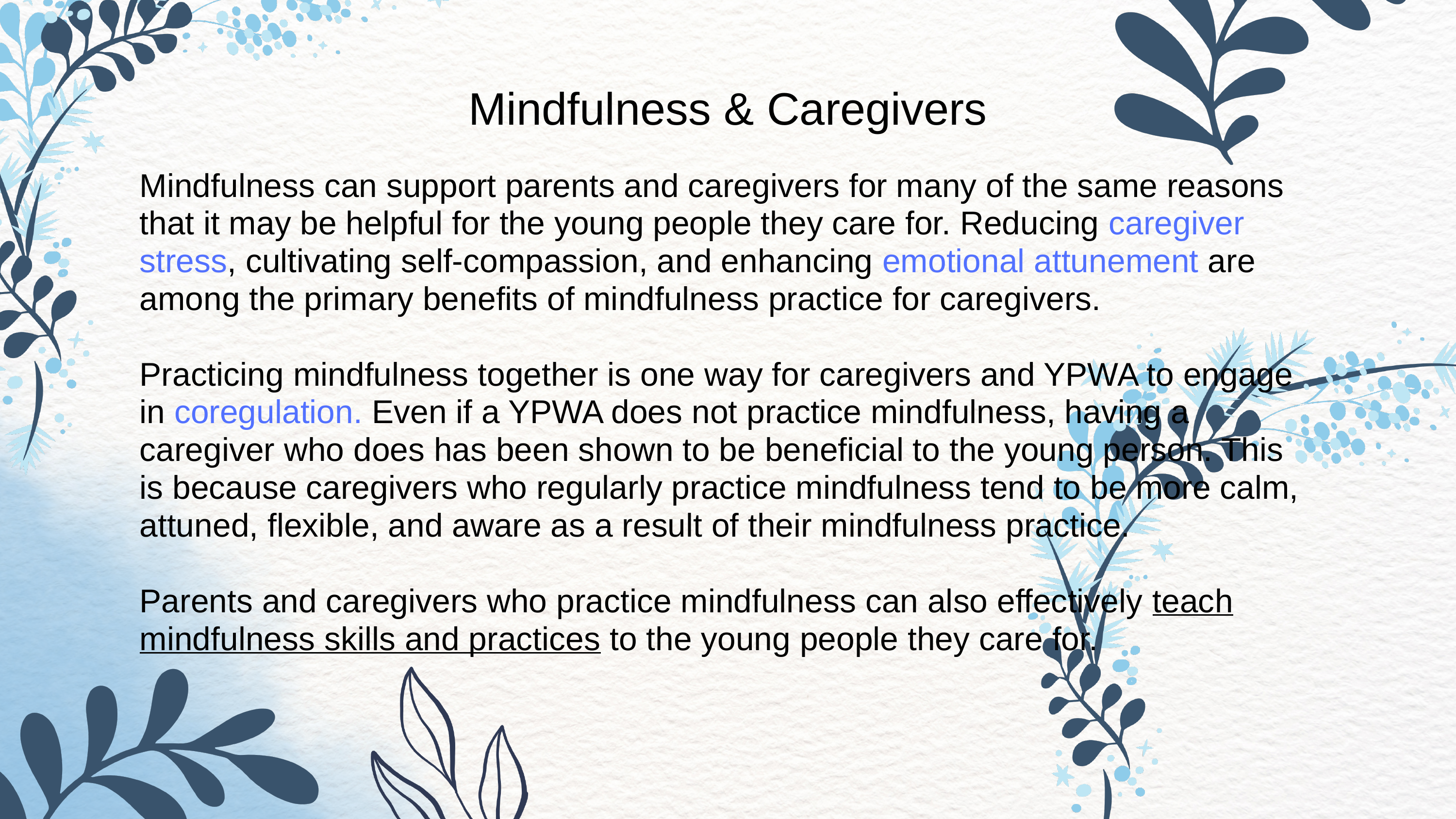

Mindfulness & Caregivers
Mindfulness can support parents and caregivers for many of the same reasons that it may be helpful for the young people they care for. Reducing caregiver stress, cultivating self-compassion, and enhancing emotional attunement are among the primary benefits of mindfulness practice for caregivers.

Practicing mindfulness together is one way for caregivers and YPWA to engage in coregulation. Even if a YPWA does not practice mindfulness, having a caregiver who does has been shown to be beneficial to the young person. This is because caregivers who regularly practice mindfulness tend to be more calm, attuned, flexible, and aware as a result of their mindfulness practice.

Parents and caregivers who practice mindfulness can also effectively teach mindfulness skills and practices to the young people they care for.